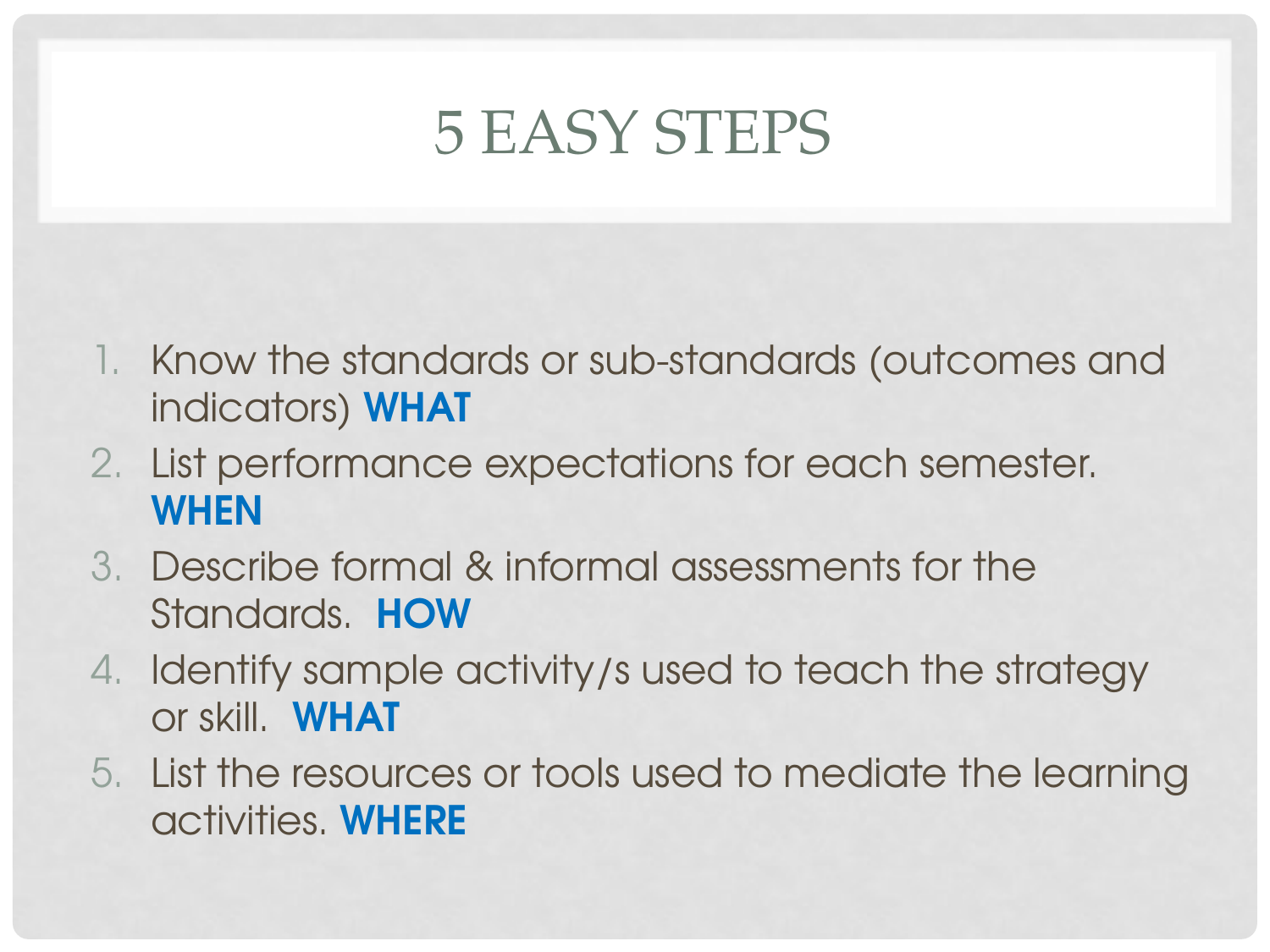

# 5 Easy Steps
Know the standards or sub-standards (outcomes and indicators) WHAT
List performance expectations for each semester. WHEN
Describe formal & informal assessments for the Standards.  HOW
Identify sample activity/s used to teach the strategy or skill.  WHAT
List the resources or tools used to mediate the learning activities. WHERE